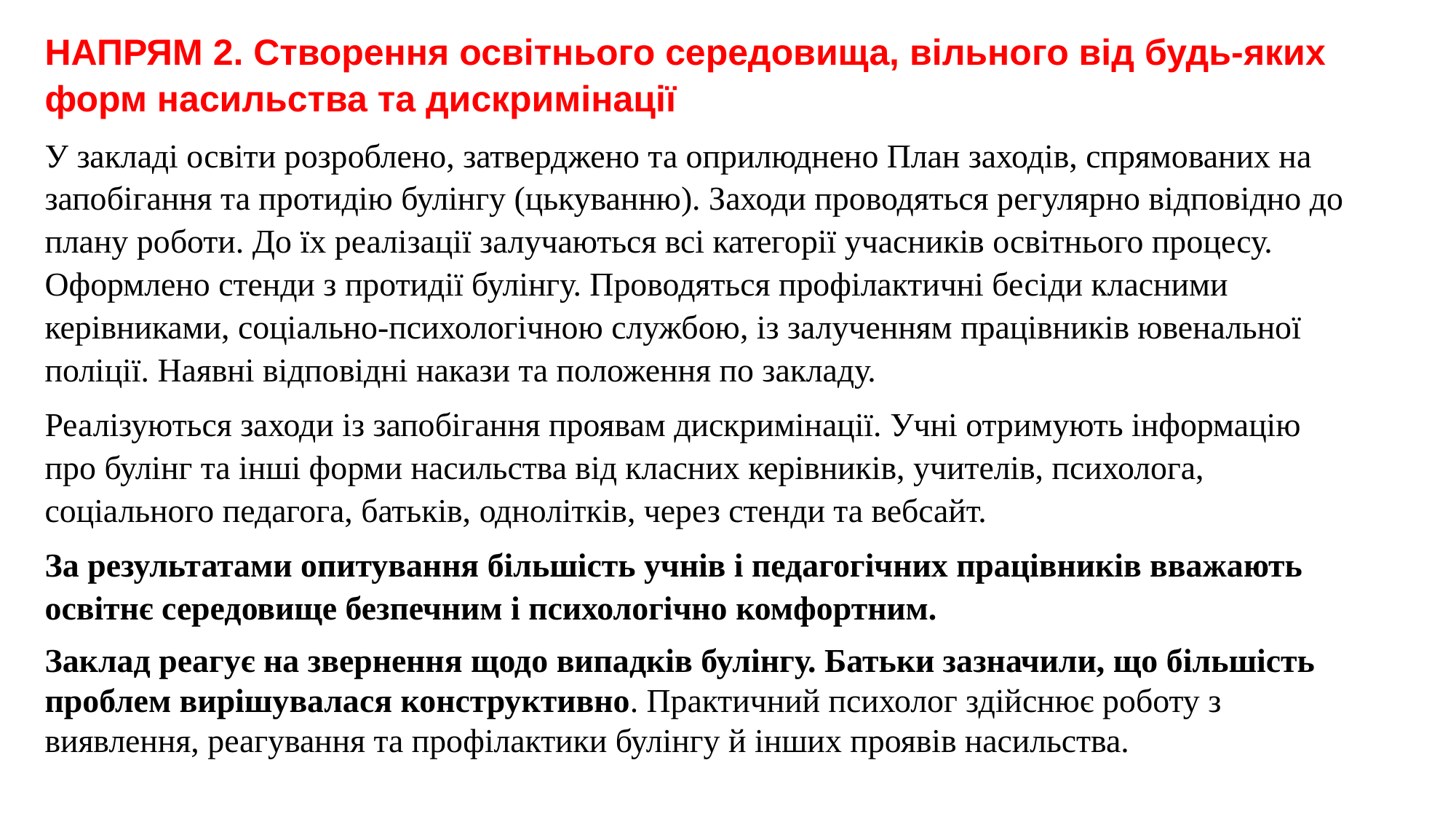

НАПРЯМ 2. Створення освітнього середовища, вільного від будь-яких форм насильства та дискримінації
У закладі освіти розроблено, затверджено та оприлюднено План заходів, спрямованих на запобігання та протидію булінгу (цькуванню). Заходи проводяться регулярно відповідно до плану роботи. До їх реалізації залучаються всі категорії учасників освітнього процесу. Оформлено стенди з протидії булінгу. Проводяться профілактичні бесіди класними керівниками, соціально-психологічною службою, із залученням працівників ювенальної поліції. Наявні відповідні накази та положення по закладу.
Реалізуються заходи із запобігання проявам дискримінації. Учні отримують інформацію про булінг та інші форми насильства від класних керівників, учителів, психолога, соціального педагога, батьків, однолітків, через стенди та вебсайт.
За результатами опитування більшість учнів і педагогічних працівників вважають освітнє середовище безпечним і психологічно комфортним.
Заклад реагує на звернення щодо випадків булінгу. Батьки зазначили, що більшість проблем вирішувалася конструктивно. Практичний психолог здійснює роботу з виявлення, реагування та профілактики булінгу й інших проявів насильства.